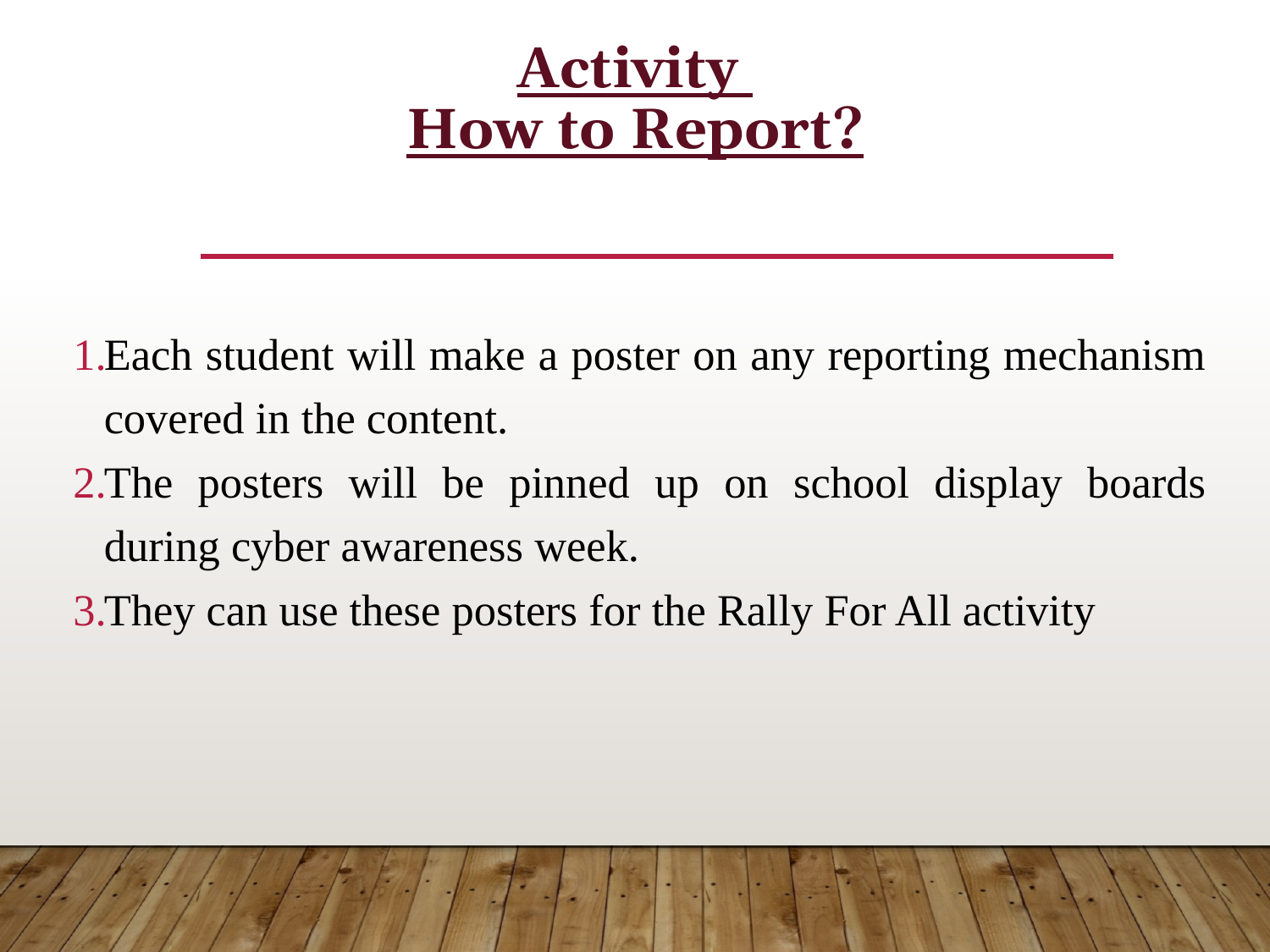

# Activity How to Report?
Each student will make a poster on any reporting mechanism covered in the content.
The posters will be pinned up on school display boards during cyber awareness week.
They can use these posters for the Rally For All activity